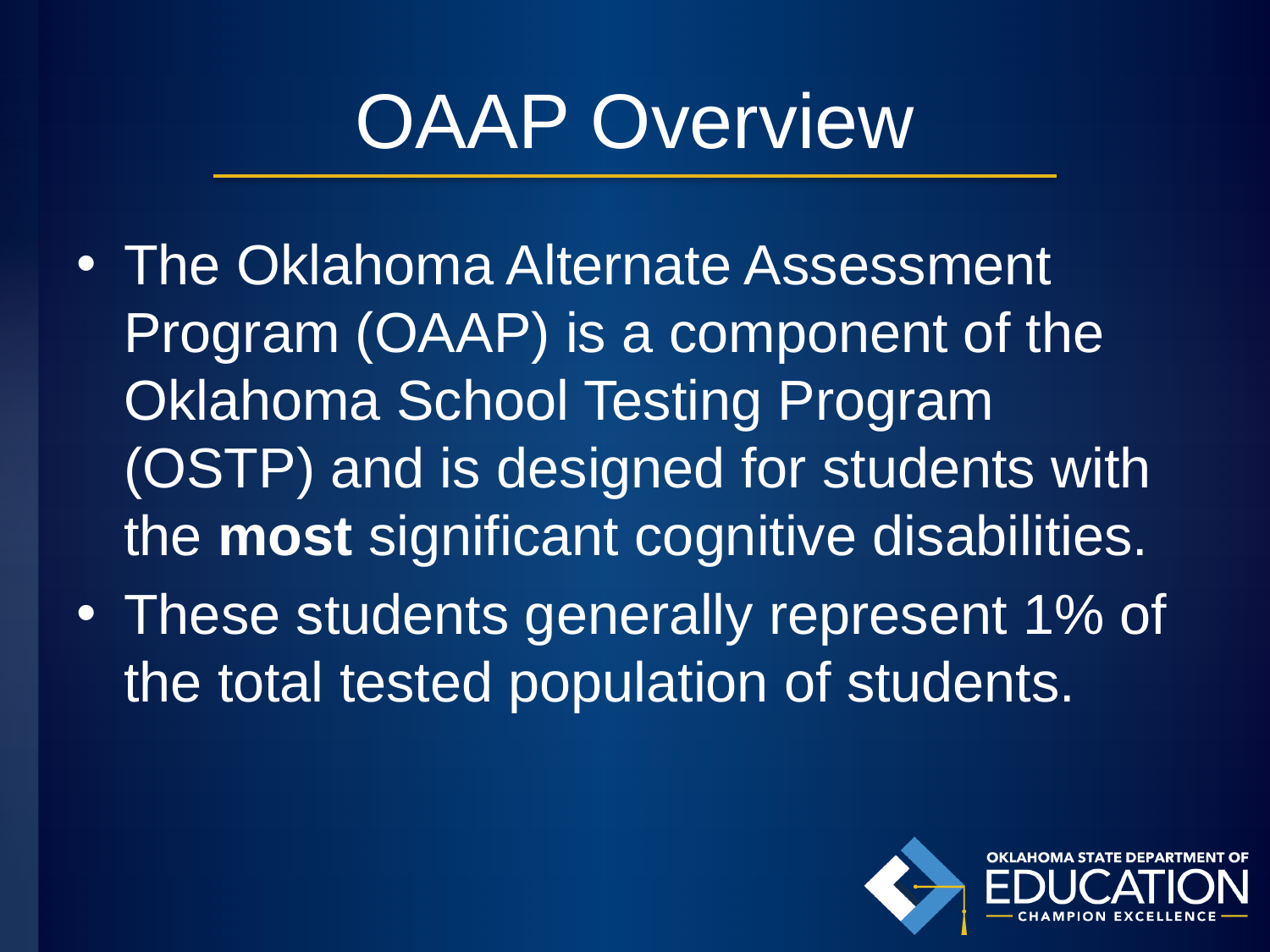

# OAAP Overview
The Oklahoma Alternate Assessment Program (OAAP) is a component of the Oklahoma School Testing Program (OSTP) and is designed for students with the most significant cognitive disabilities.
These students generally represent 1% of the total tested population of students.